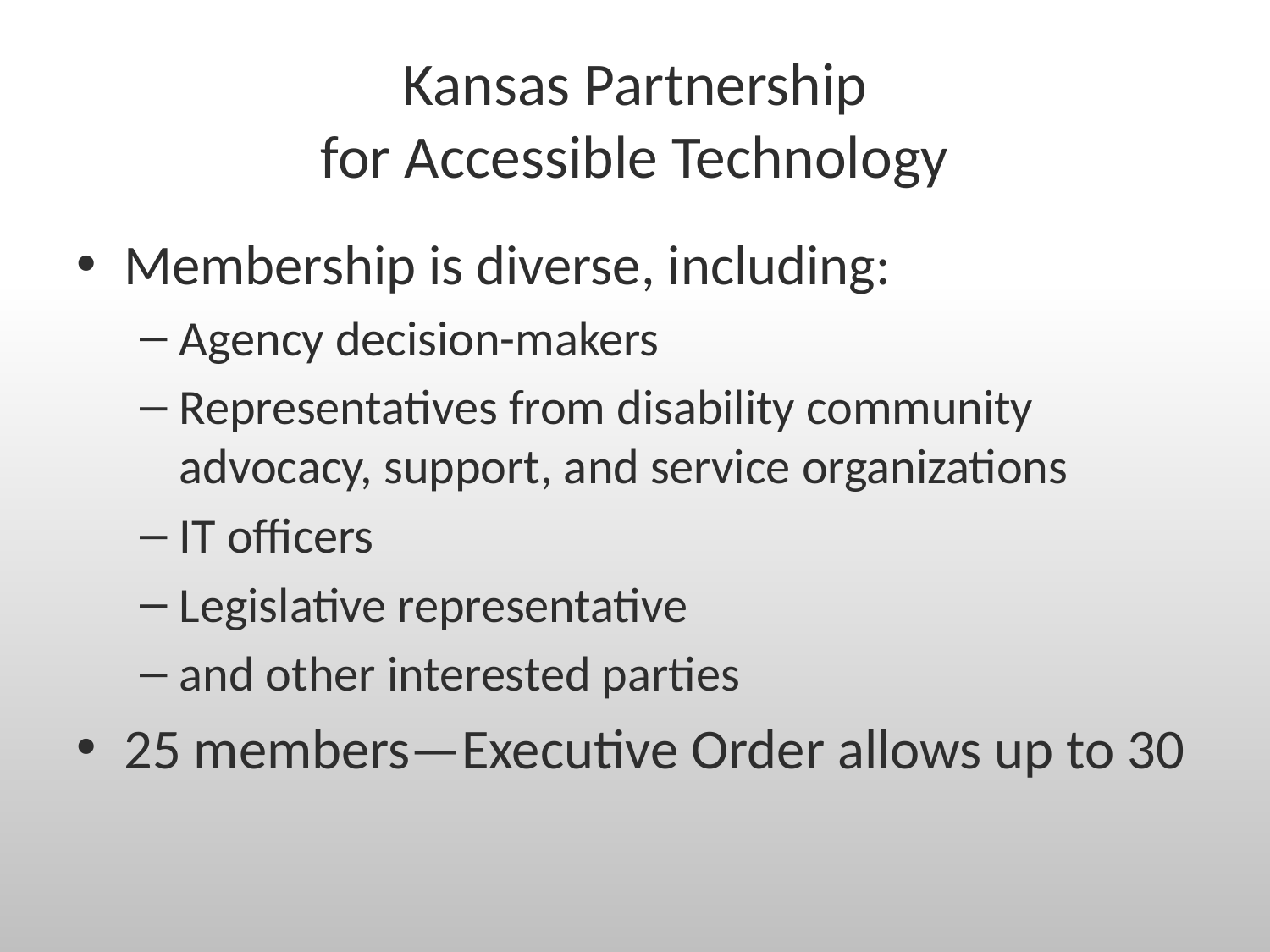

# Kansas Partnership for Accessible Technology
Membership is diverse, including:
Agency decision-makers
Representatives from disability community advocacy, support, and service organizations
IT officers
Legislative representative
and other interested parties
25 members—Executive Order allows up to 30